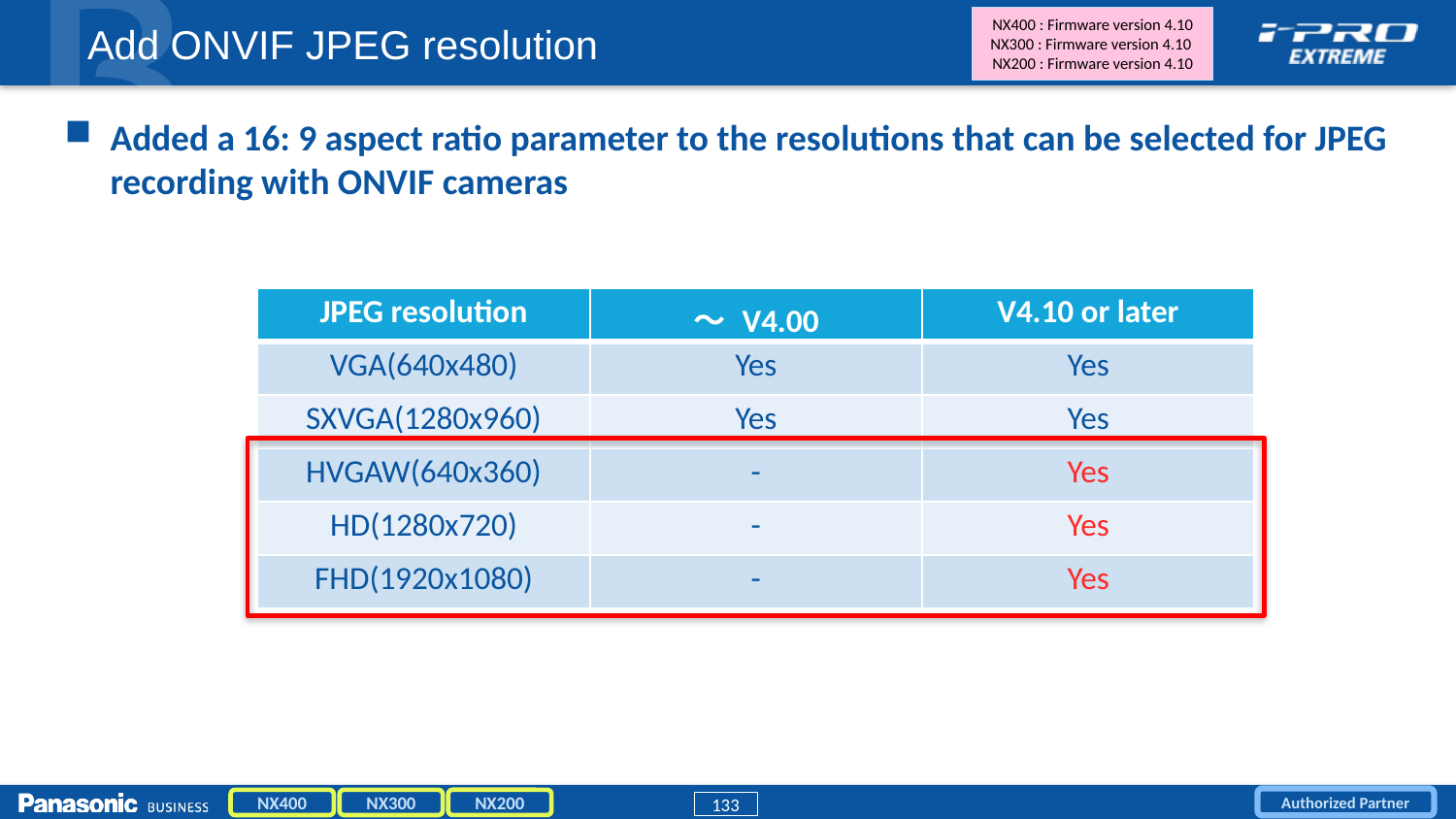

# Add ONVIF JPEG resolution
NX400 : Firmware version 4.10
NX300 : Firmware version 4.10
NX200 : Firmware version 4.10
Added a 16: 9 aspect ratio parameter to the resolutions that can be selected for JPEG recording with ONVIF cameras

| JPEG resolution | ～ V4.00 | V4.10 or later |
| --- | --- | --- |
| VGA(640x480) | Yes | Yes |
| SXVGA(1280x960) | Yes | Yes |
| HVGAW(640x360) | - | Yes |
| HD(1280x720) | - | Yes |
| FHD(1920x1080) | - | Yes |

NX200
NX400
NX300